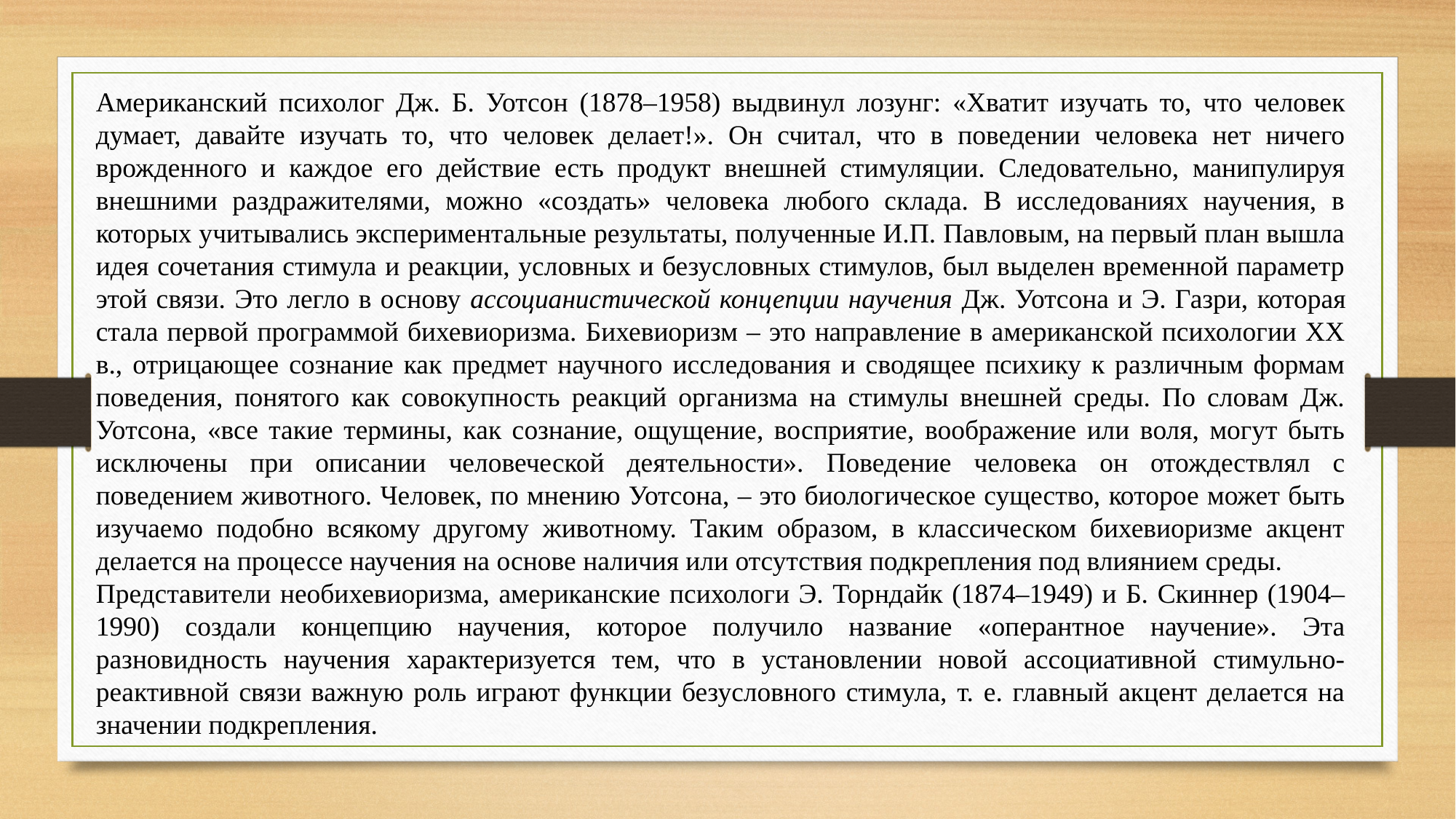

Американский психолог Дж. Б. Уотсон (1878–1958) выдвинул лозунг: «Хватит изучать то, что человек думает, давайте изучать то, что человек делает!». Он считал, что в поведении человека нет ничего врожденного и каждое его действие есть продукт внешней стимуляции. Следовательно, манипулируя внешними раздражителями, можно «создать» человека любого склада. В исследованиях научения, в которых учитывались экспериментальные результаты, полученные И.П. Павловым, на первый план вышла идея сочетания стимула и реакции, условных и безусловных стимулов, был выделен временной параметр этой связи. Это легло в основу ассоцианистической концепции научения Дж. Уотсона и Э. Газри, которая стала первой программой бихевиоризма. Бихевиоризм – это направление в американской психологии XX в., отрицающее сознание как предмет научного исследования и сводящее психику к различным формам поведения, понятого как совокупность реакций организма на стимулы внешней среды. По словам Дж. Уотсона, «все такие термины, как сознание, ощущение, восприятие, воображение или воля, могут быть исключены при описании человеческой деятельности». Поведение человека он отождествлял с поведением животного. Человек, по мнению Уотсона, – это биологическое существо, которое может быть изучаемо подобно всякому другому животному. Таким образом, в классическом бихевиоризме акцент делается на процессе научения на основе наличия или отсутствия подкрепления под влиянием среды.
Представители необихевиоризма, американские психологи Э. Торндайк (1874–1949) и Б. Скиннер (1904–1990) создали концепцию научения, которое получило название «оперантное научение». Эта разновидность научения характеризуется тем, что в установлении новой ассоциативной стимульно-реактивной связи важную роль играют функции безусловного стимула, т. е. главный акцент делается на значении подкрепления.